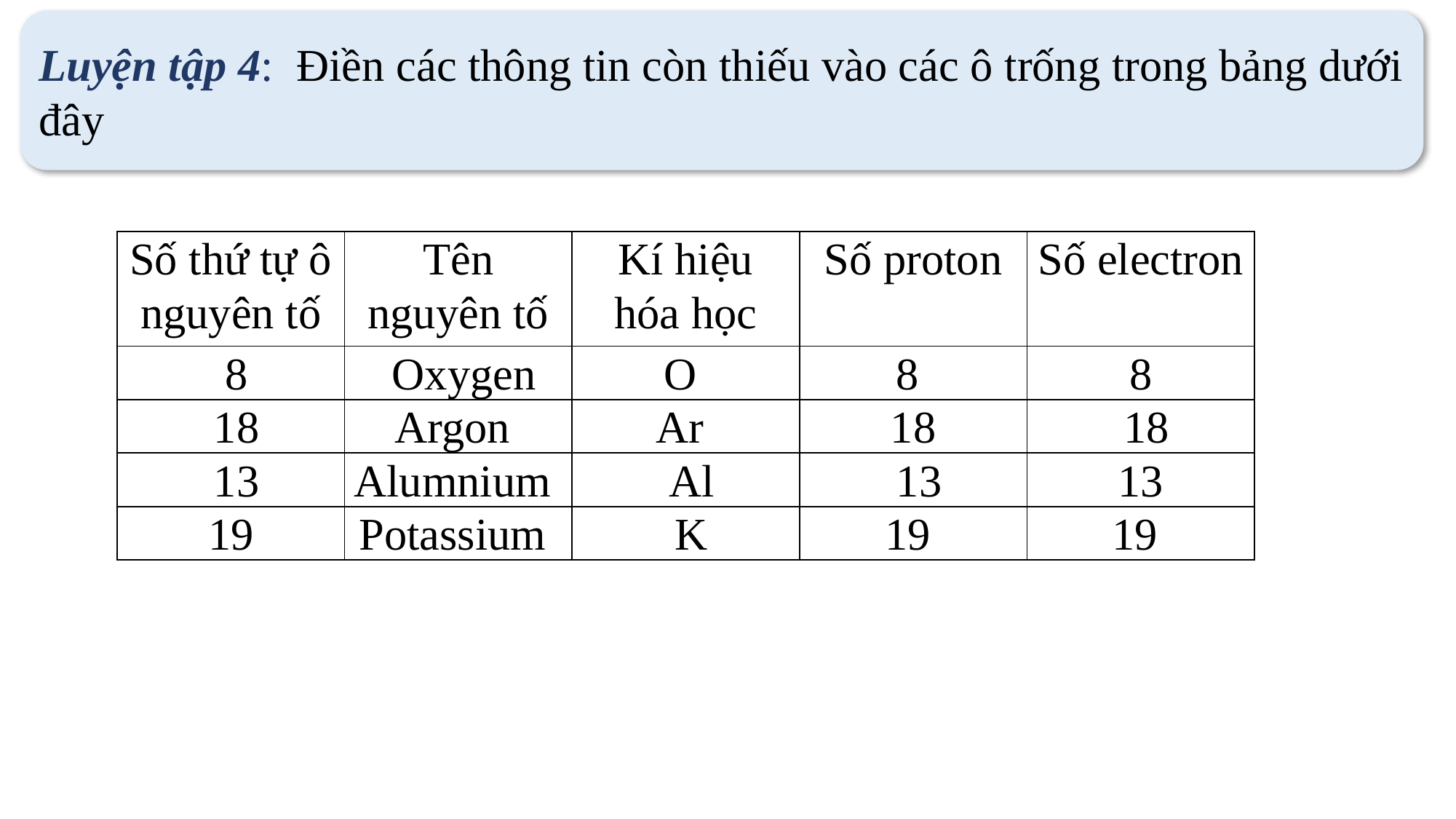

Luyện tập 4:  Điền các thông tin còn thiếu vào các ô trống trong bảng dưới đây
| Số thứ tự ô nguyên tố | Tên nguyên tố | Kí hiệu hóa học | Số proton | Số electron |
| --- | --- | --- | --- | --- |
| 8 | Oxygen | O | 8 | 8 |
| 18 | Argon | Ar | 18 | 18 |
| 13 | Alumnium | Al | 13 | 13 |
| 19 | Potassium | K | 19 | 19 |